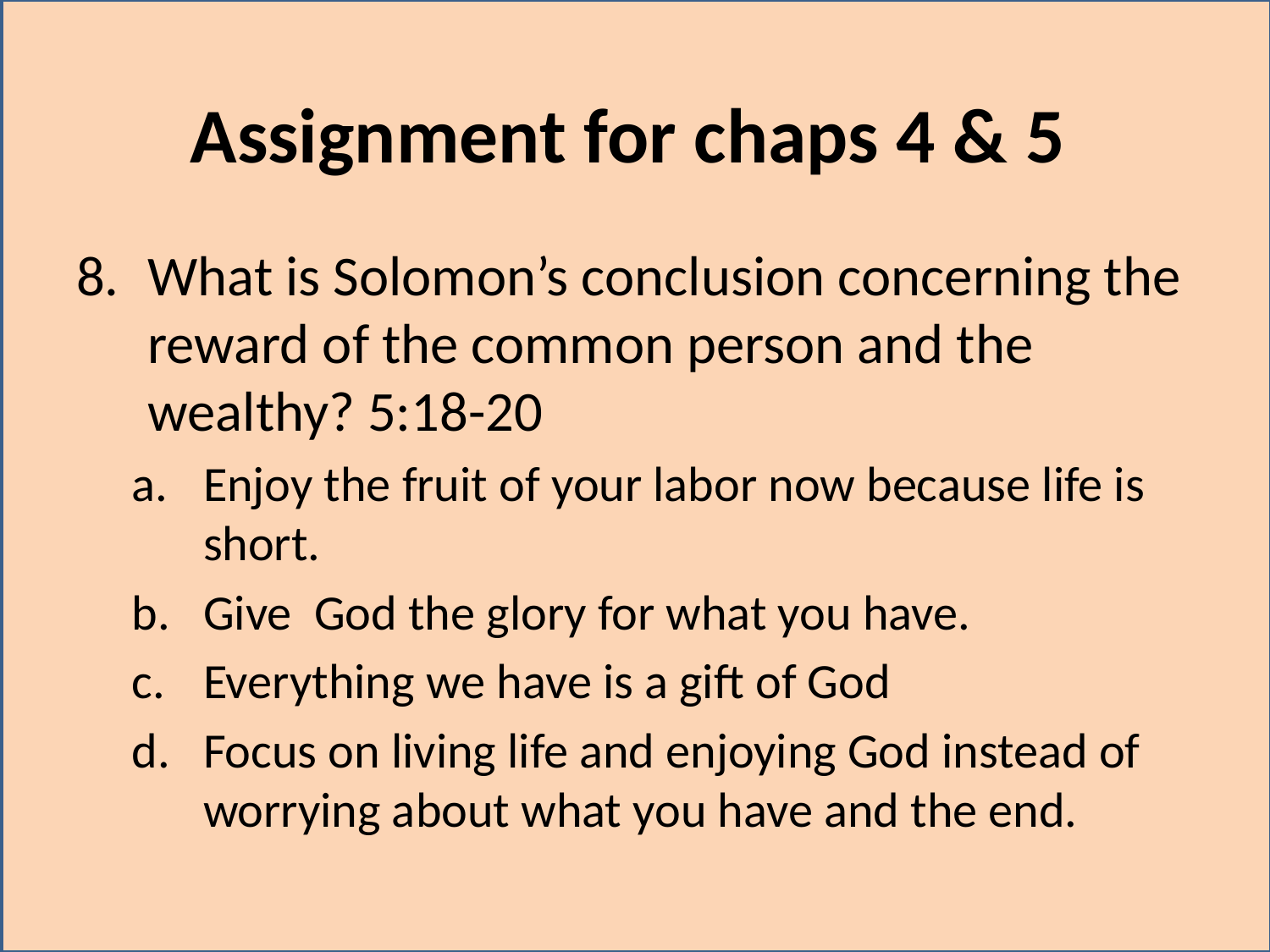

# Assignment for chaps 4 & 5
What is Solomon’s conclusion concerning the reward of the common person and the wealthy? 5:18-20
Enjoy the fruit of your labor now because life is short.
Give  God the glory for what you have.
Everything we have is a gift of God
Focus on living life and enjoying God instead of worrying about what you have and the end.